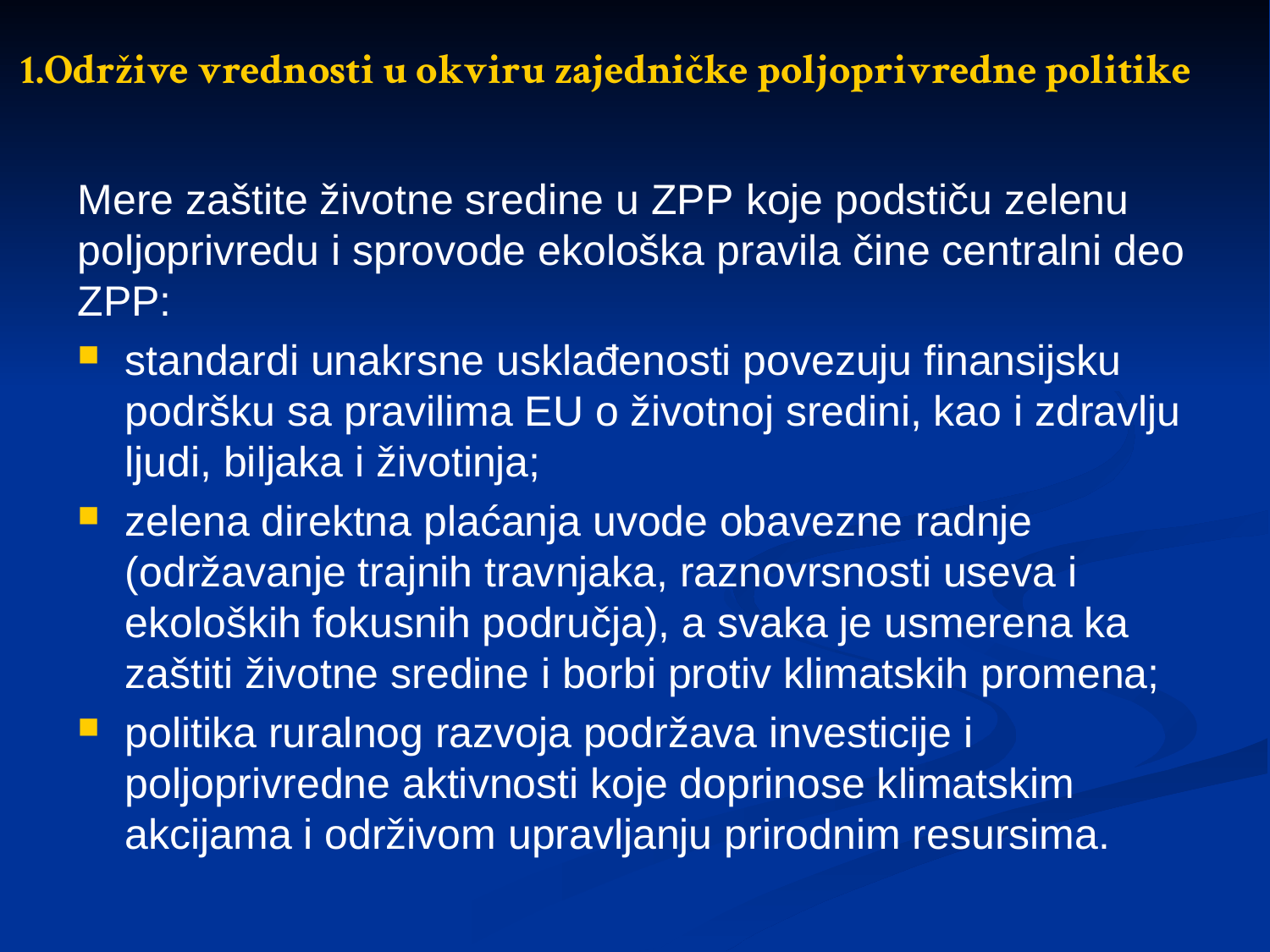

# 1.Održive vrednosti u okviru zajedničke poljoprivredne politike
Mere zaštite životne sredine u ZPP koje podstiču zelenu poljoprivredu i sprovode ekološka pravila čine centralni deo ZPP:
standardi unakrsne usklađenosti povezuju finansijsku podršku sa pravilima EU o životnoj sredini, kao i zdravlju ljudi, biljaka i životinja;
zelena direktna plaćanja uvode obavezne radnje (održavanje trajnih travnjaka, raznovrsnosti useva i ekoloških fokusnih područja), a svaka je usmerena ka zaštiti životne sredine i borbi protiv klimatskih promena;
politika ruralnog razvoja podržava investicije i poljoprivredne aktivnosti koje doprinose klimatskim akcijama i održivom upravljanju prirodnim resursima.